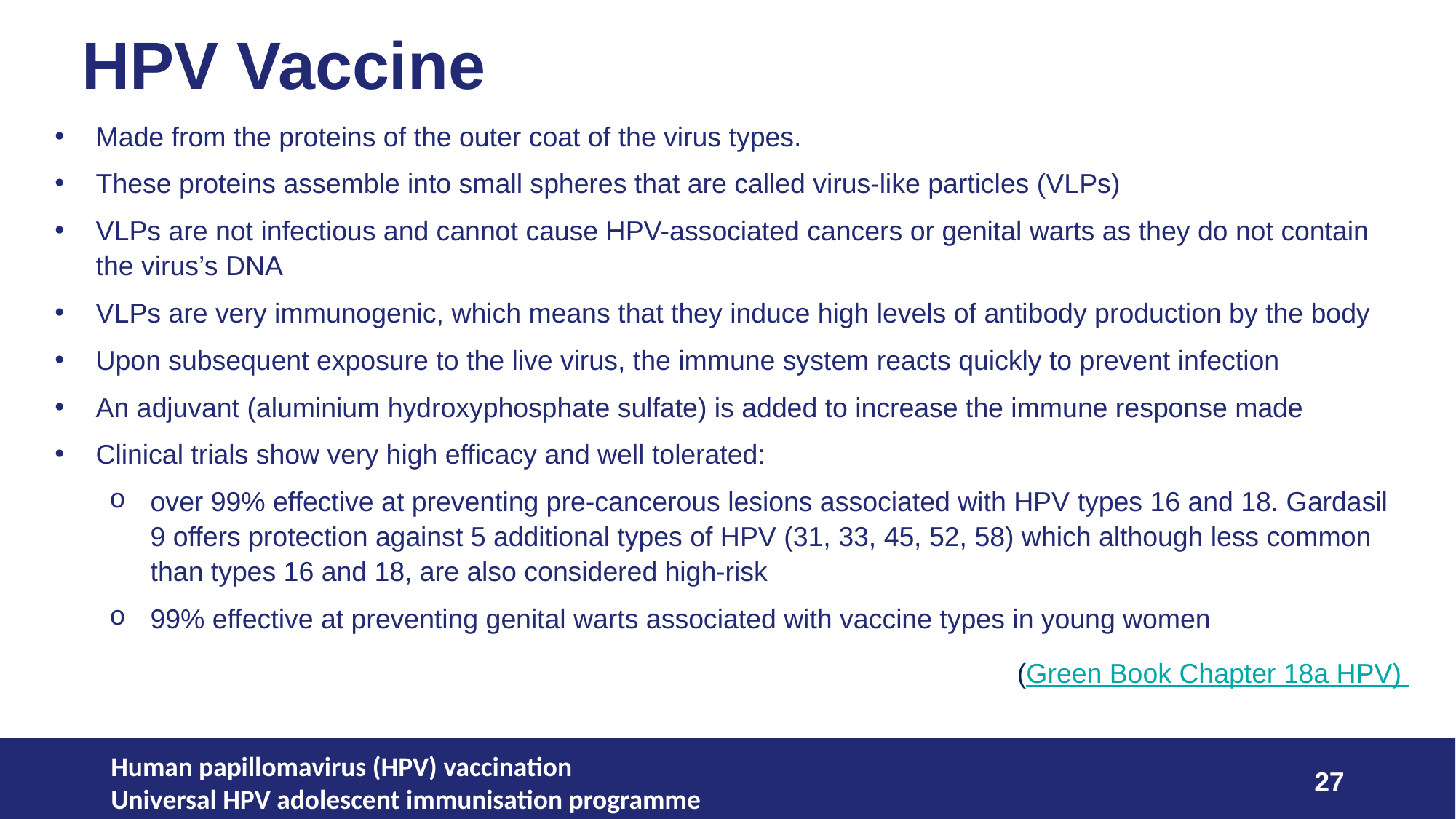

# HPV Vaccine
Made from the proteins of the outer coat of the virus types.
These proteins assemble into small spheres that are called virus-like particles (VLPs)
VLPs are not infectious and cannot cause HPV-associated cancers or genital warts as they do not contain the virus’s DNA
VLPs are very immunogenic, which means that they induce high levels of antibody production by the body
Upon subsequent exposure to the live virus, the immune system reacts quickly to prevent infection
An adjuvant (aluminium hydroxyphosphate sulfate) is added to increase the immune response made
Clinical trials show very high efficacy and well tolerated:
over 99% effective at preventing pre-cancerous lesions associated with HPV types 16 and 18. Gardasil 9 offers protection against 5 additional types of HPV (31, 33, 45, 52, 58) which although less common than types 16 and 18, are also considered high-risk
99% effective at preventing genital warts associated with vaccine types in young women
(Green Book Chapter 18a HPV)

Human papillomavirus (HPV) vaccination
Universal HPV adolescent immunisation programme

27